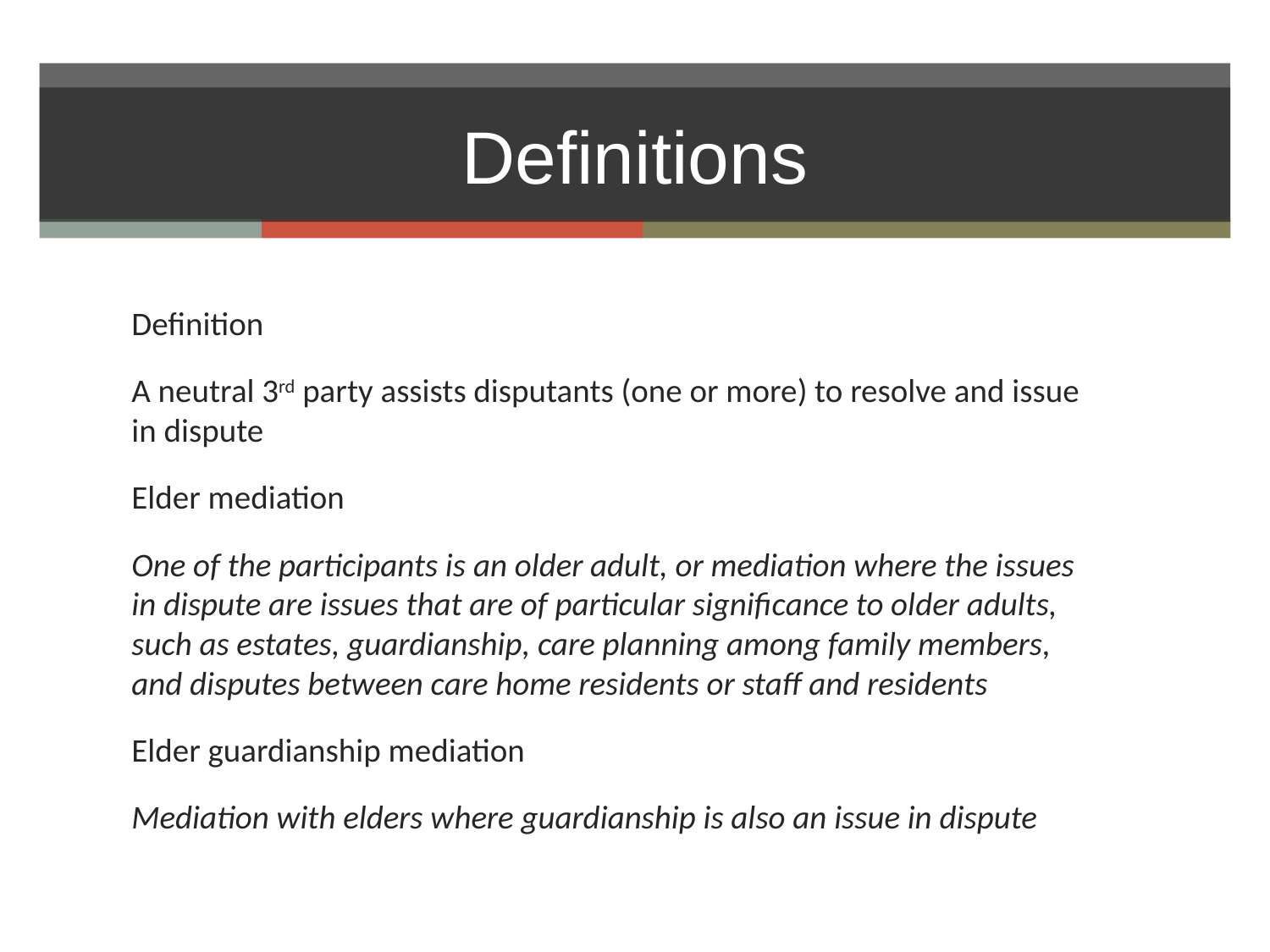

# Definitions
Definition
A neutral 3rd party assists disputants (one or more) to resolve and issue in dispute
Elder mediation
One of the participants is an older adult, or mediation where the issues in dispute are issues that are of particular significance to older adults, such as estates, guardianship, care planning among family members, and disputes between care home residents or staff and residents
Elder guardianship mediation
Mediation with elders where guardianship is also an issue in dispute